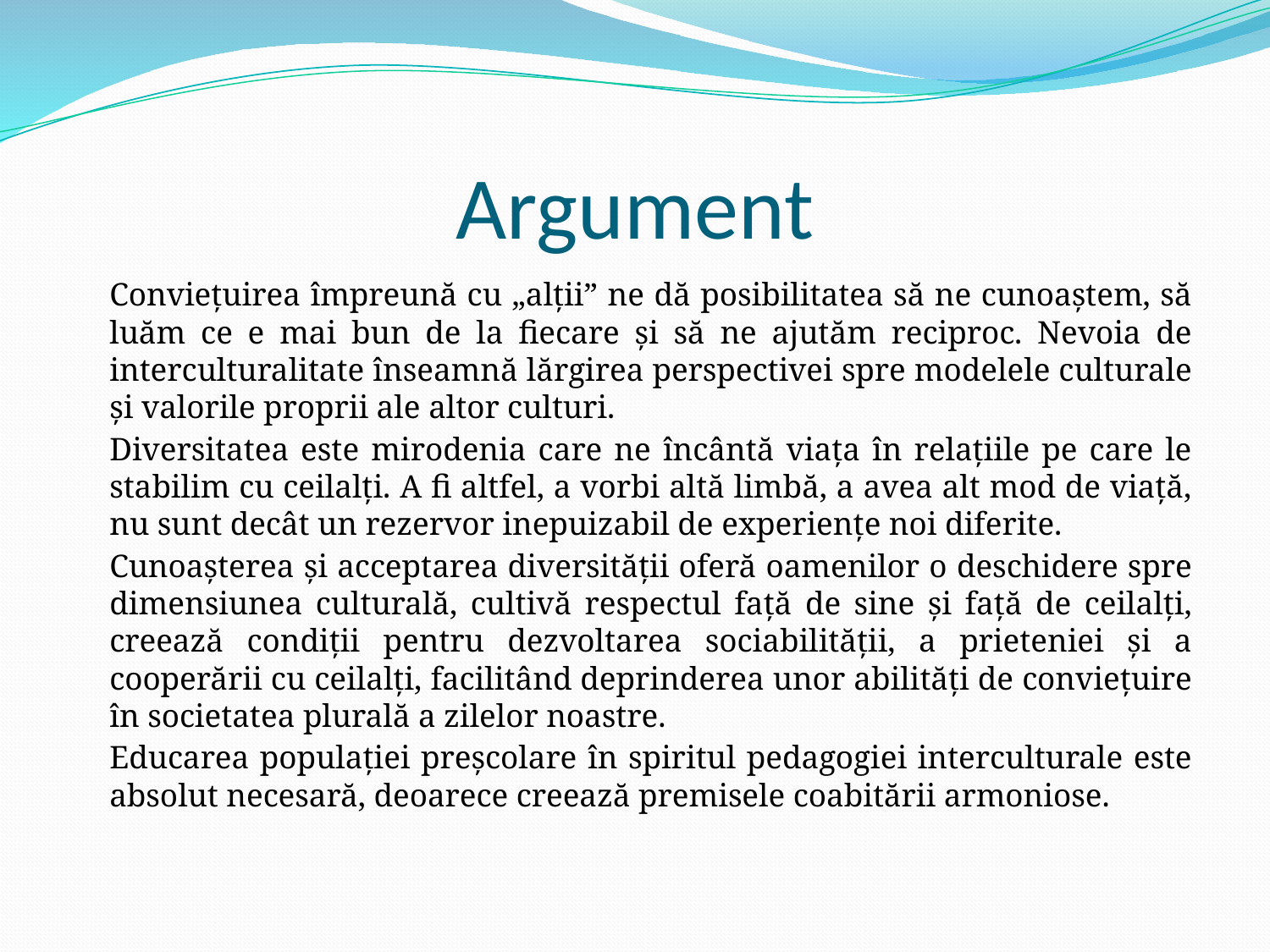

# Argument
		Conviețuirea împreună cu „alții” ne dă posibilitatea să ne cunoaștem, să luăm ce e mai bun de la fiecare și să ne ajutăm reciproc. Nevoia de interculturalitate înseamnă lărgirea perspectivei spre modelele culturale și valorile proprii ale altor culturi.
		Diversitatea este mirodenia care ne încântă viața în relațiile pe care le stabilim cu ceilalți. A fi altfel, a vorbi altă limbă, a avea alt mod de viață, nu sunt decât un rezervor inepuizabil de experiențe noi diferite.
		Cunoașterea și acceptarea diversității oferă oamenilor o deschidere spre dimensiunea culturală, cultivă respectul față de sine și față de ceilalți, creează condiții pentru dezvoltarea sociabilității, a prieteniei și a cooperării cu ceilalți, facilitând deprinderea unor abilități de conviețuire în societatea plurală a zilelor noastre.
		Educarea populației preșcolare în spiritul pedagogiei interculturale este absolut necesară, deoarece creează premisele coabitării armoniose.